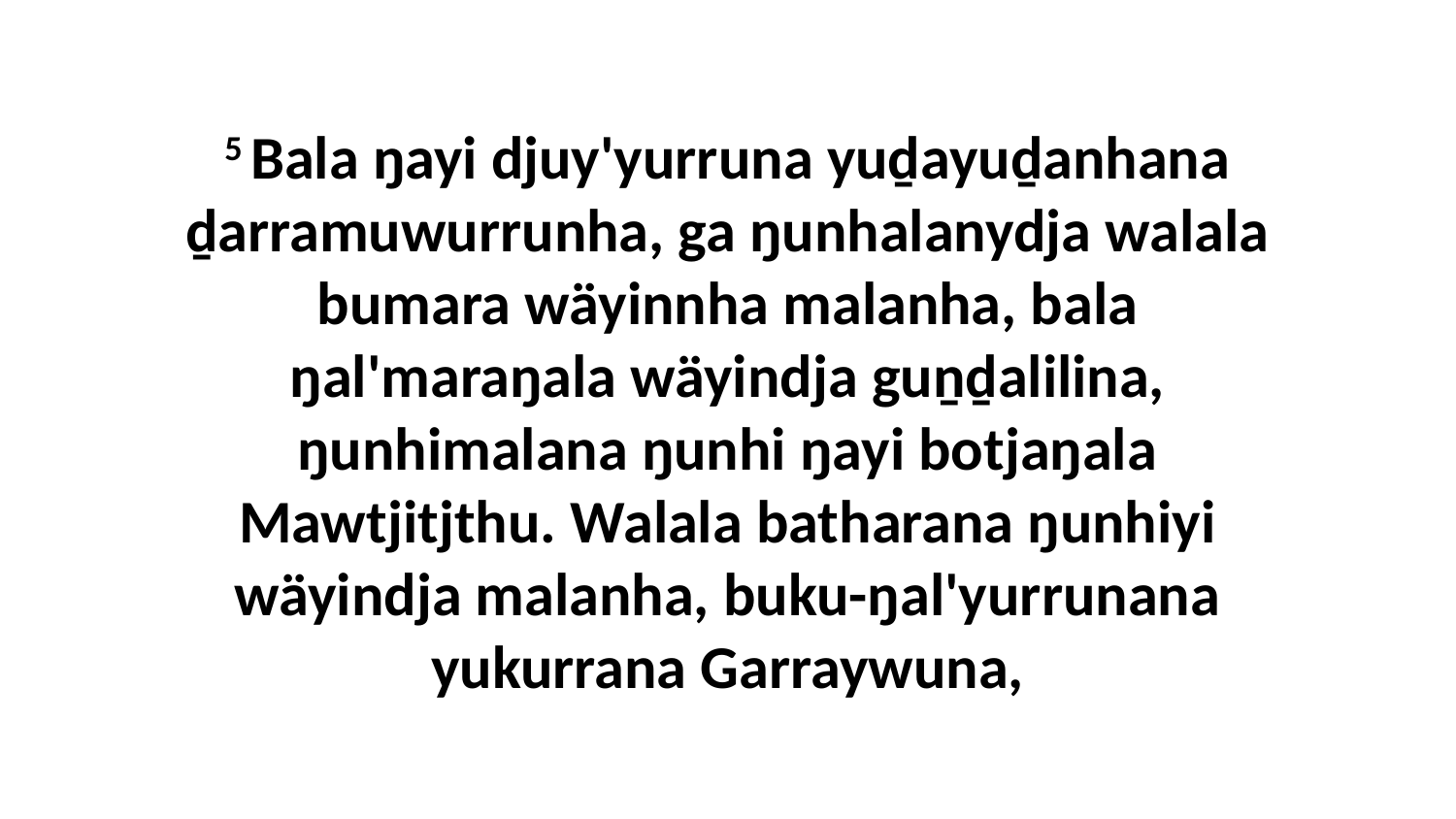

5 Bala ŋayi djuy'yurruna yuḏayuḏanhana ḏarramuwurrunha, ga ŋunhalanydja walala bumara wäyinnha malanha, bala ŋal'maraŋala wäyindja guṉḏalilina, ŋunhimalana ŋunhi ŋayi botjaŋala Mawtjitjthu. Walala batharana ŋunhiyi wäyindja malanha, buku-ŋal'yurrunana yukurrana Garraywuna,